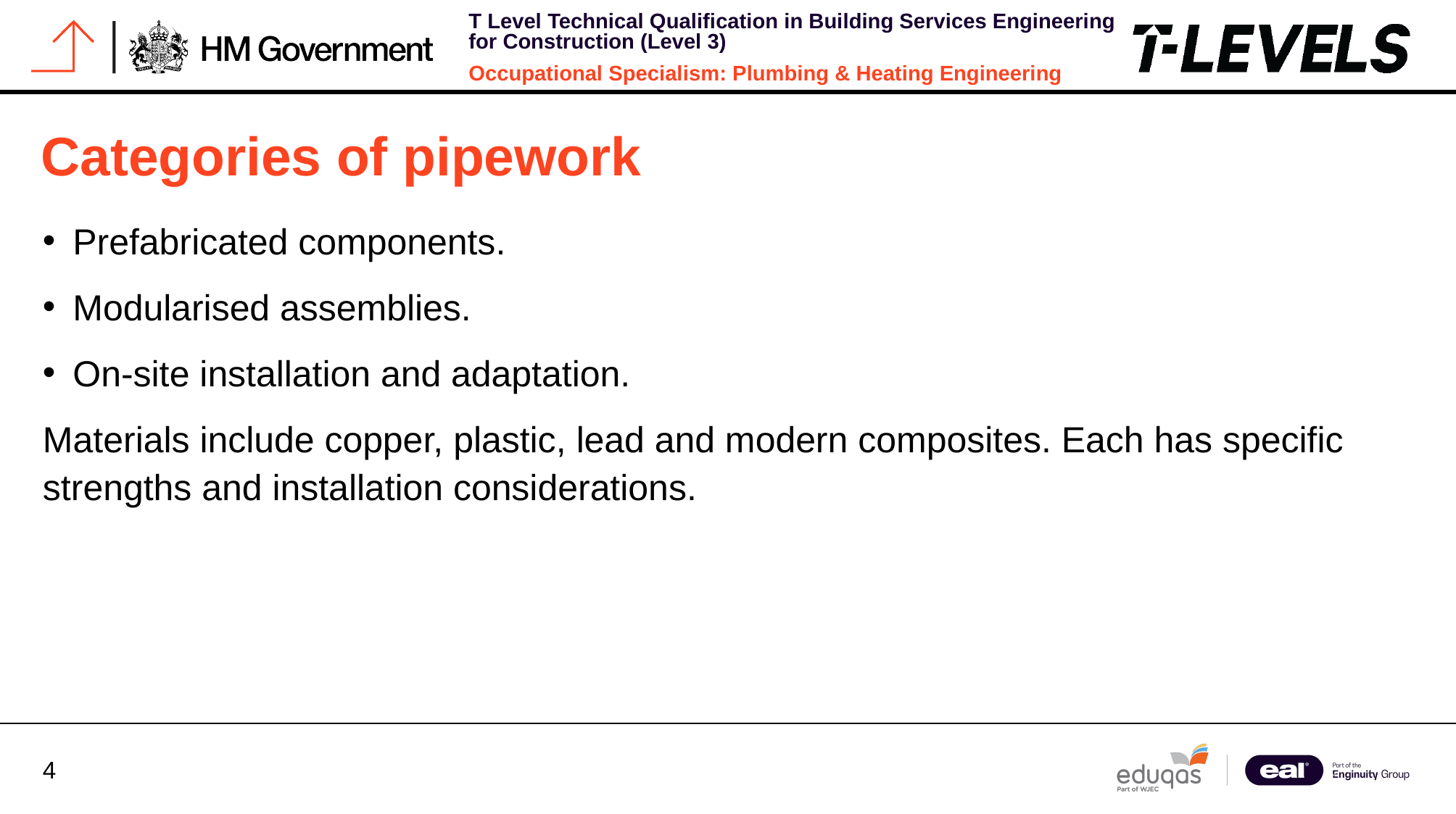

# Categories of pipework
Prefabricated components.
Modularised assemblies.
On-site installation and adaptation.
Materials include copper, plastic, lead and modern composites. Each has specific strengths and installation considerations.